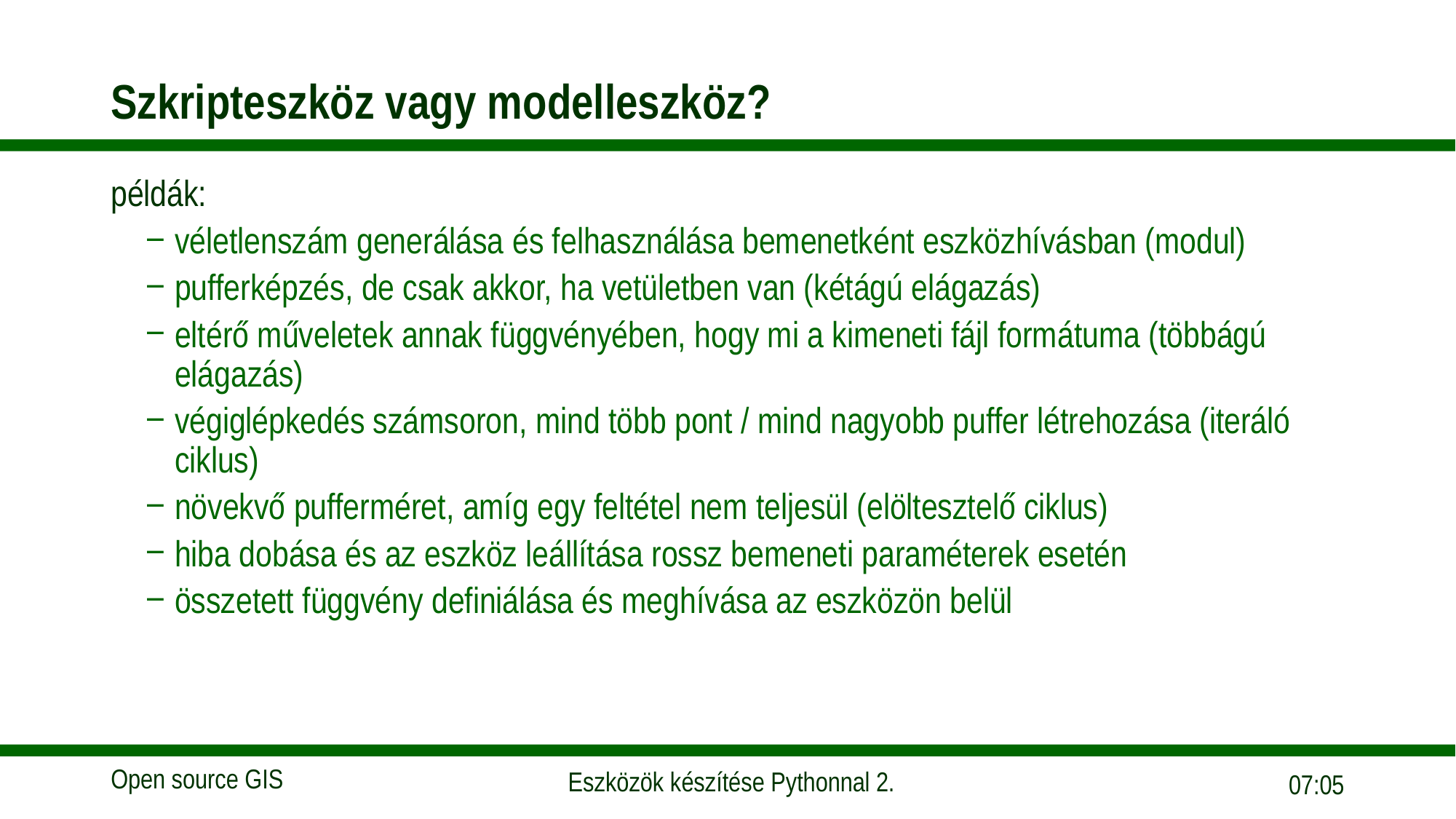

# Szkripteszköz vagy modelleszköz?
példák:
véletlenszám generálása és felhasználása bemenetként eszközhívásban (modul)
pufferképzés, de csak akkor, ha vetületben van (kétágú elágazás)
eltérő műveletek annak függvényében, hogy mi a kimeneti fájl formátuma (többágú elágazás)
végiglépkedés számsoron, mind több pont / mind nagyobb puffer létrehozása (iteráló ciklus)
növekvő pufferméret, amíg egy feltétel nem teljesül (elöltesztelő ciklus)
hiba dobása és az eszköz leállítása rossz bemeneti paraméterek esetén
összetett függvény definiálása és meghívása az eszközön belül

07:05